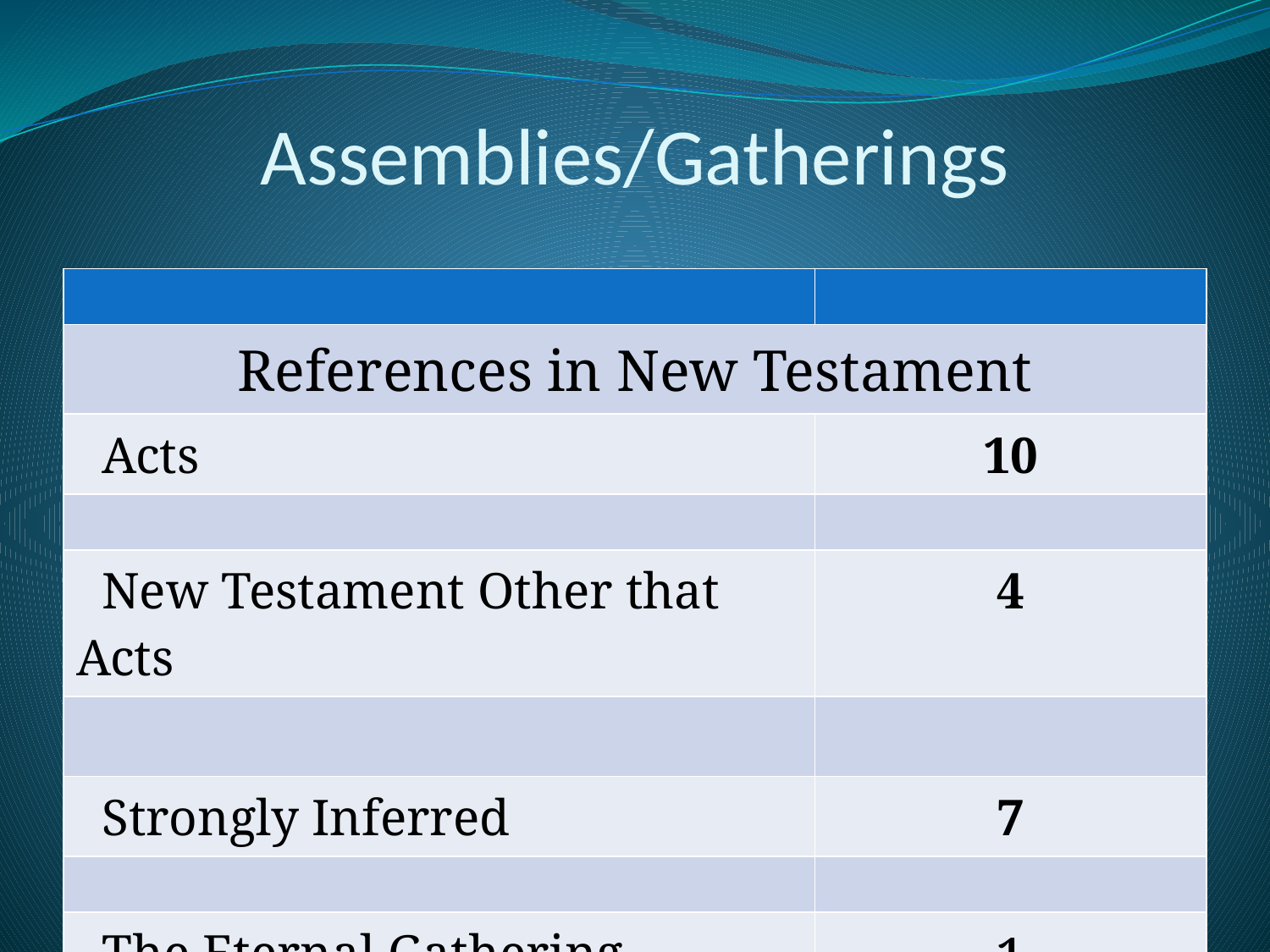

# Assemblies/Gatherings
|  |  |
| --- | --- |
| References in New Testament |  |
| Acts | 10 |
|  |  |
| New Testament Other that Acts | 4 |
|  |  |
| Strongly Inferred | 7 |
|  |  |
| The Eternal Gathering | 1 |
|  |  |

18